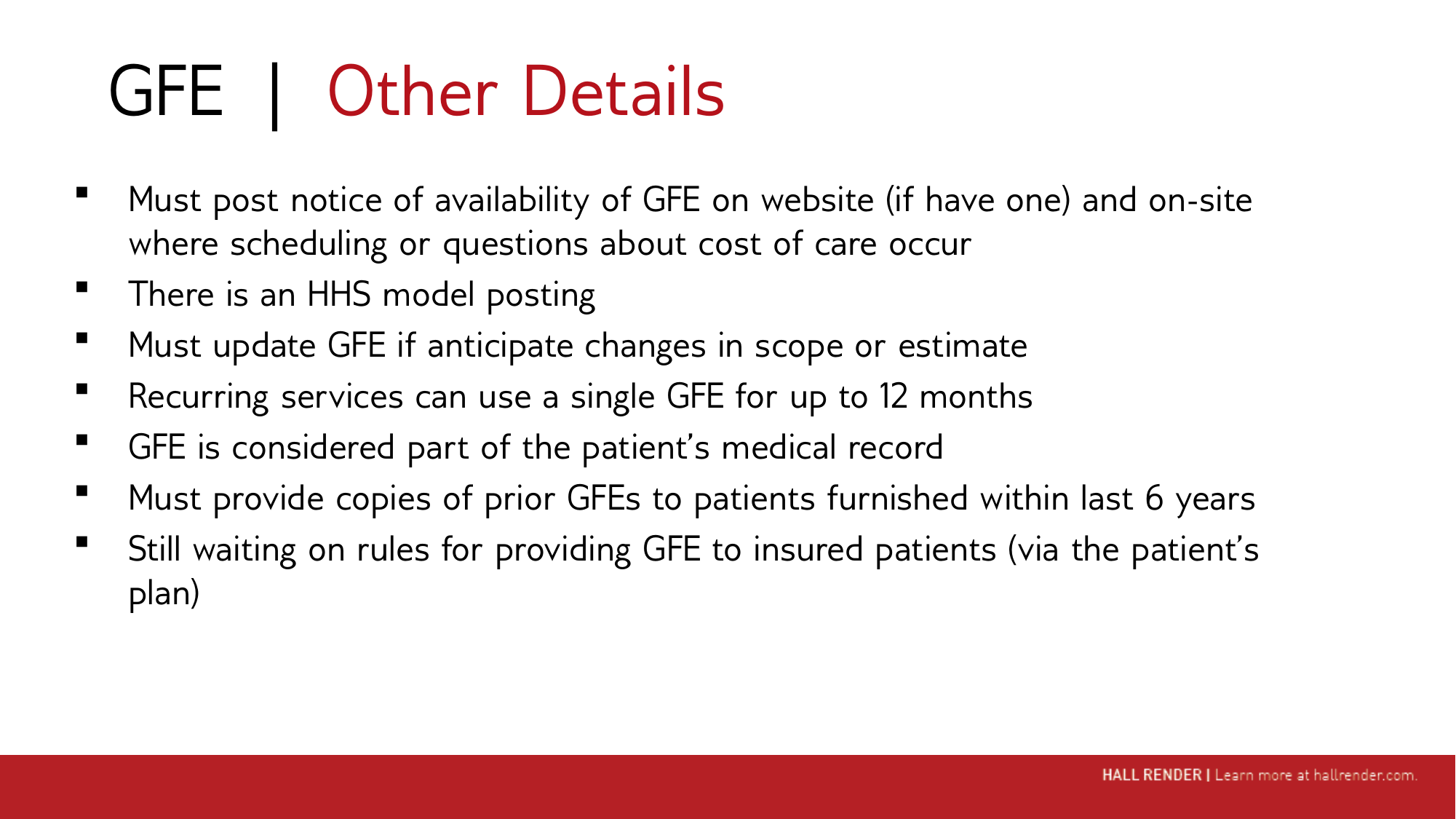

# GFE  |  Other Details
Must post notice of availability of GFE on website (if have one) and on-site where scheduling or questions about cost of care occur
There is an HHS model posting
Must update GFE if anticipate changes in scope or estimate
Recurring services can use a single GFE for up to 12 months
GFE is considered part of the patient’s medical record
Must provide copies of prior GFEs to patients furnished within last 6 years
Still waiting on rules for providing GFE to insured patients (via the patient’s plan)